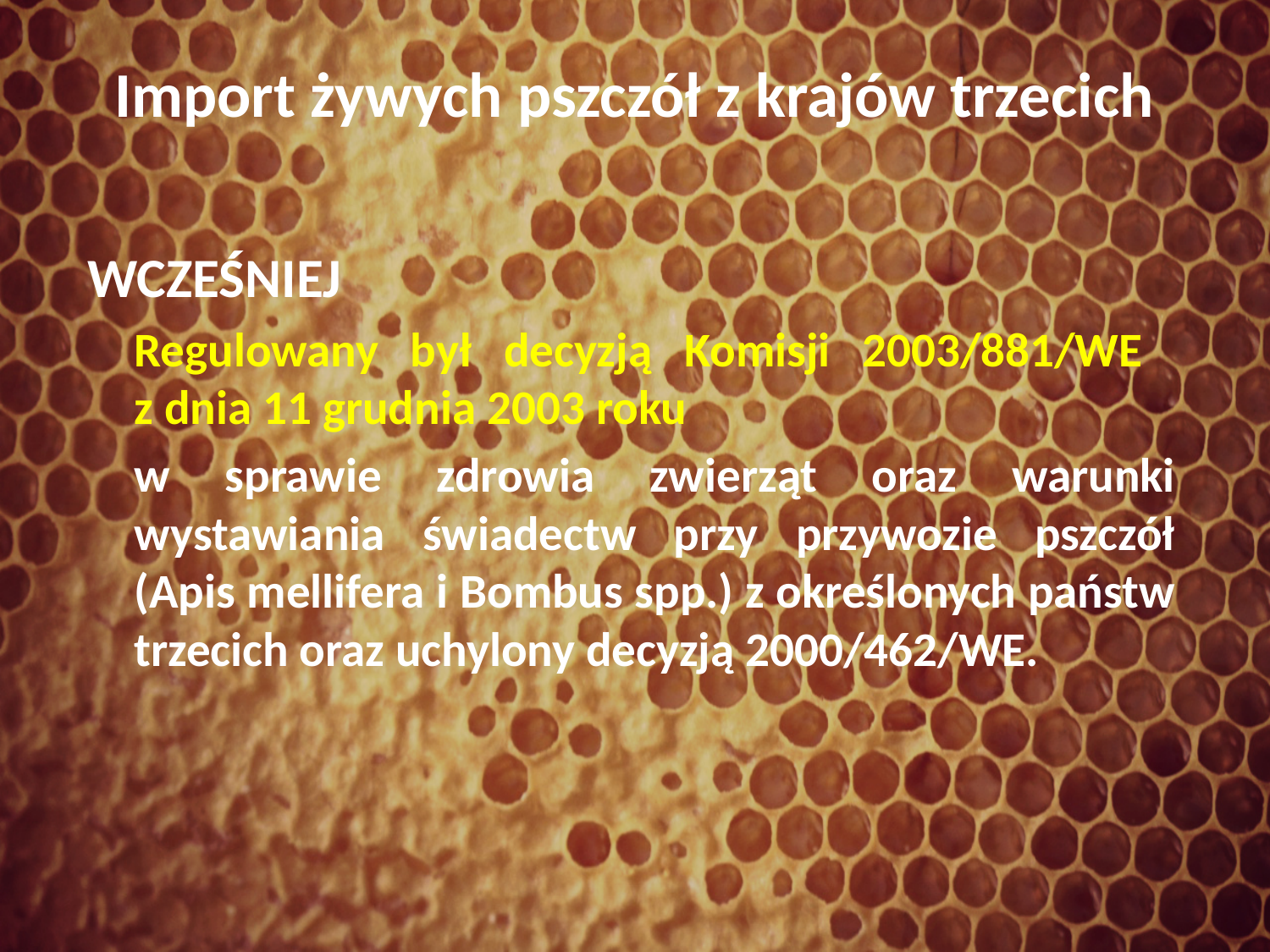

# Import żywych pszczół z krajów trzecich
WCZEŚNIEJ
	Regulowany był decyzją Komisji 2003/881/WE
z dnia 11 grudnia 2003 roku
	w sprawie zdrowia zwierząt oraz warunki wystawiania świadectw przy przywozie pszczół (Apis mellifera i Bombus spp.) z określonych państw trzecich oraz uchylony decyzją 2000/462/WE.